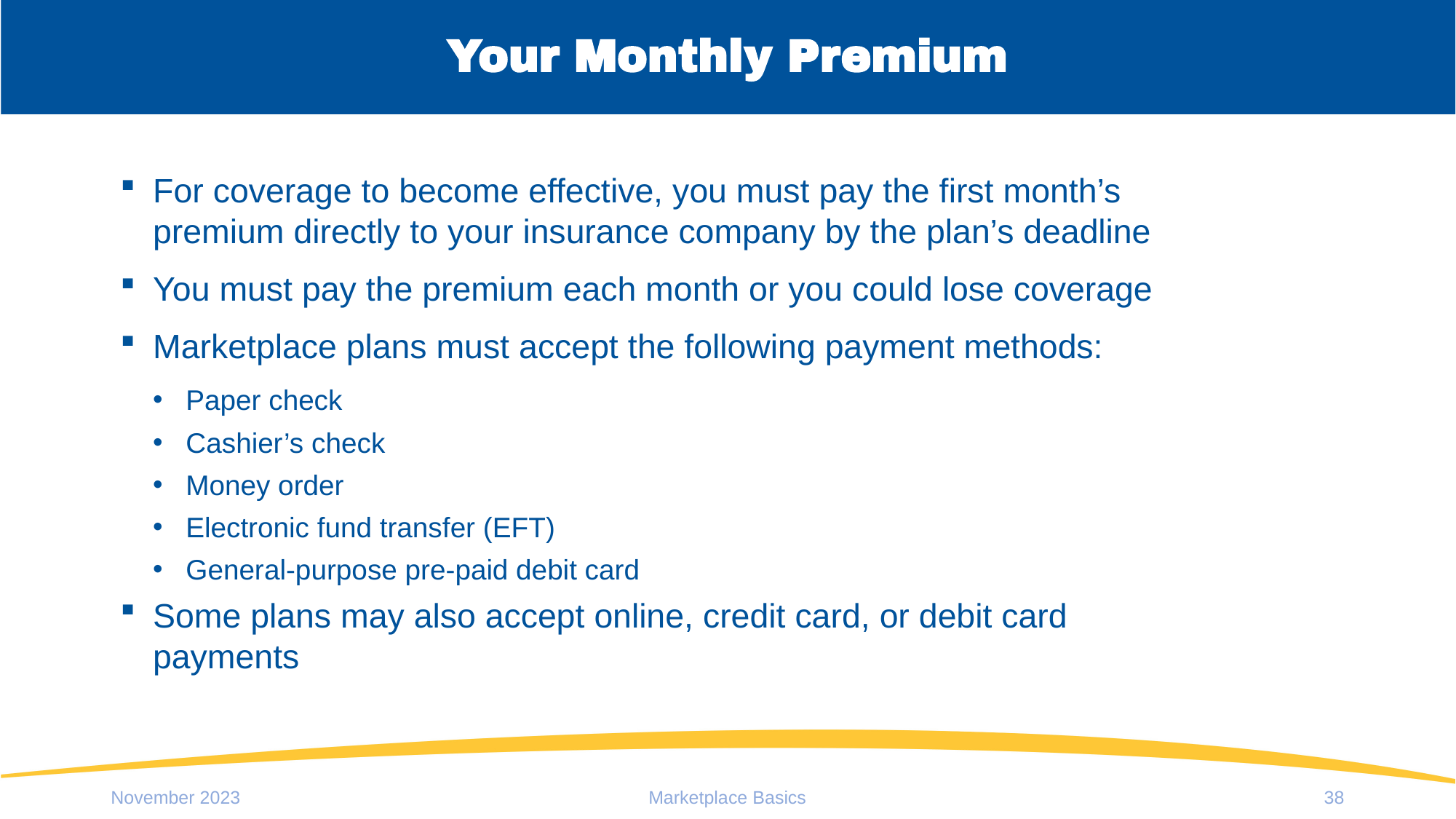

# Your Monthly Premium
For coverage to become effective, you must pay the first month’s premium directly to your insurance company by the plan’s deadline
You must pay the premium each month or you could lose coverage
Marketplace plans must accept the following payment methods:
Paper check
Cashier’s check
Money order
Electronic fund transfer (EFT)
General-purpose pre-paid debit card
Some plans may also accept online, credit card, or debit card payments
November 2023
Marketplace Basics
38